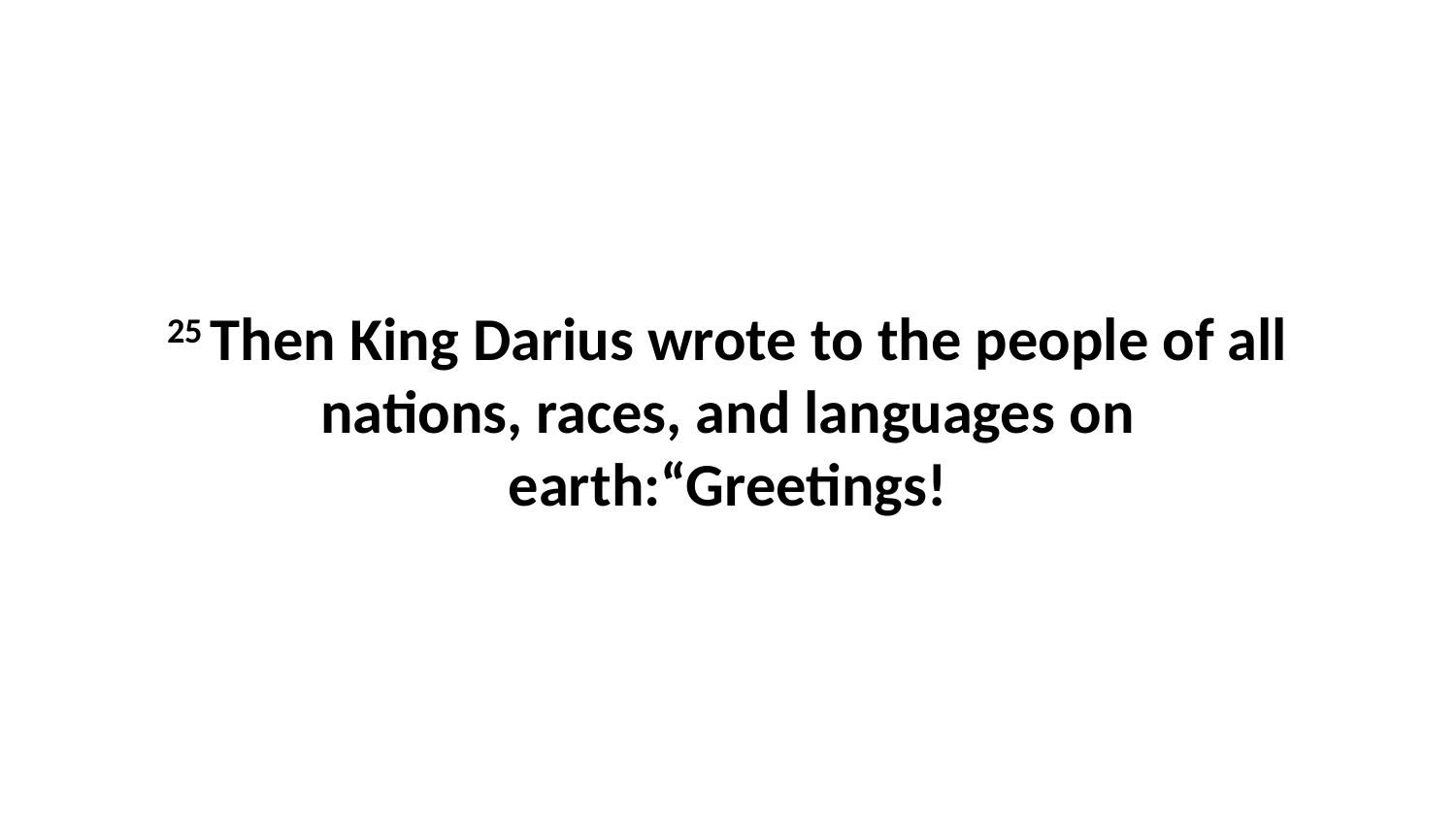

25 Then King Darius wrote to the people of all nations, races, and languages on earth:“Greetings!